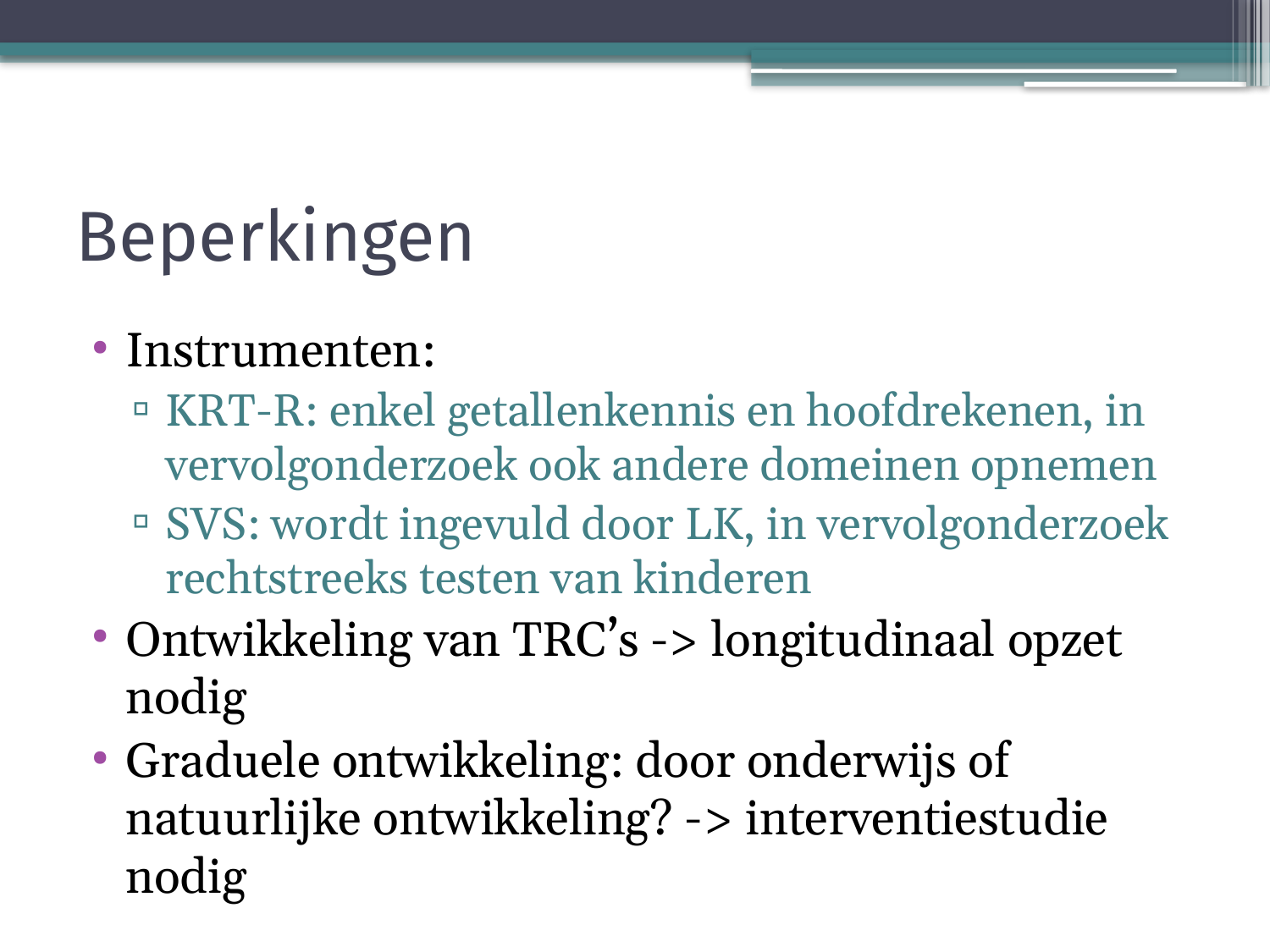

# Beperkingen
Instrumenten:
KRT-R: enkel getallenkennis en hoofdrekenen, in vervolgonderzoek ook andere domeinen opnemen
SVS: wordt ingevuld door LK, in vervolgonderzoek rechtstreeks testen van kinderen
Ontwikkeling van TRC’s -> longitudinaal opzet nodig
Graduele ontwikkeling: door onderwijs of natuurlijke ontwikkeling? -> interventiestudie nodig